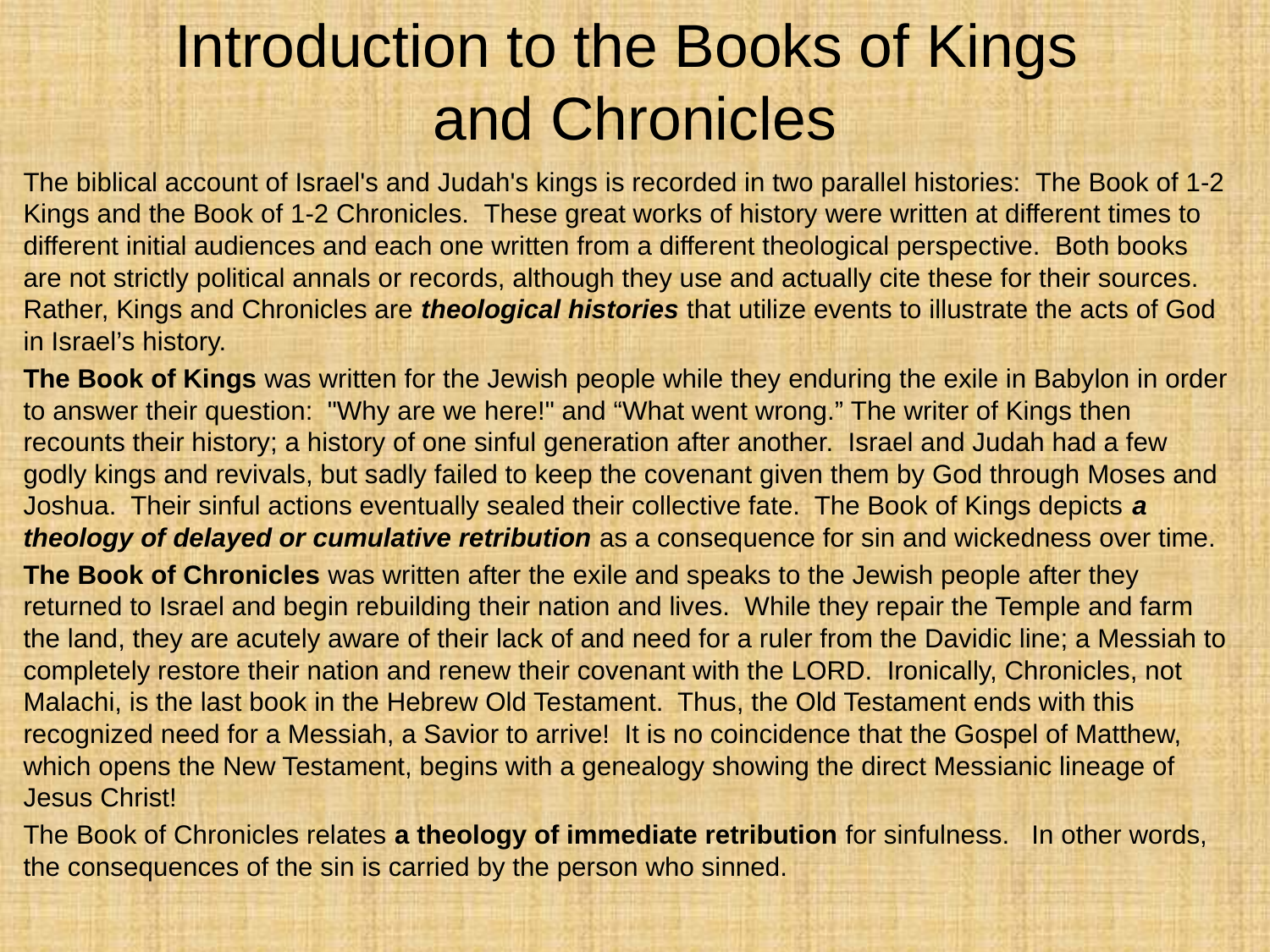

# Introduction to the Books of Kings and Chronicles
The biblical account of Israel's and Judah's kings is recorded in two parallel histories:  The Book of 1-2 Kings and the Book of 1-2 Chronicles.  These great works of history were written at different times to different initial audiences and each one written from a different theological perspective.  Both books are not strictly political annals or records, although they use and actually cite these for their sources.  Rather, Kings and Chronicles are theological histories that utilize events to illustrate the acts of God in Israel’s history.
The Book of Kings was written for the Jewish people while they enduring the exile in Babylon in order to answer their question:  "Why are we here!" and “What went wrong.” The writer of Kings then recounts their history; a history of one sinful generation after another.  Israel and Judah had a few godly kings and revivals, but sadly failed to keep the covenant given them by God through Moses and Joshua.  Their sinful actions eventually sealed their collective fate.  The Book of Kings depicts a theology of delayed or cumulative retribution as a consequence for sin and wickedness over time.
The Book of Chronicles was written after the exile and speaks to the Jewish people after they returned to Israel and begin rebuilding their nation and lives.  While they repair the Temple and farm the land, they are acutely aware of their lack of and need for a ruler from the Davidic line; a Messiah to completely restore their nation and renew their covenant with the LORD.  Ironically, Chronicles, not Malachi, is the last book in the Hebrew Old Testament.  Thus, the Old Testament ends with this recognized need for a Messiah, a Savior to arrive!  It is no coincidence that the Gospel of Matthew, which opens the New Testament, begins with a genealogy showing the direct Messianic lineage of Jesus Christ!
The Book of Chronicles relates a theology of immediate retribution for sinfulness.   In other words, the consequences of the sin is carried by the person who sinned.